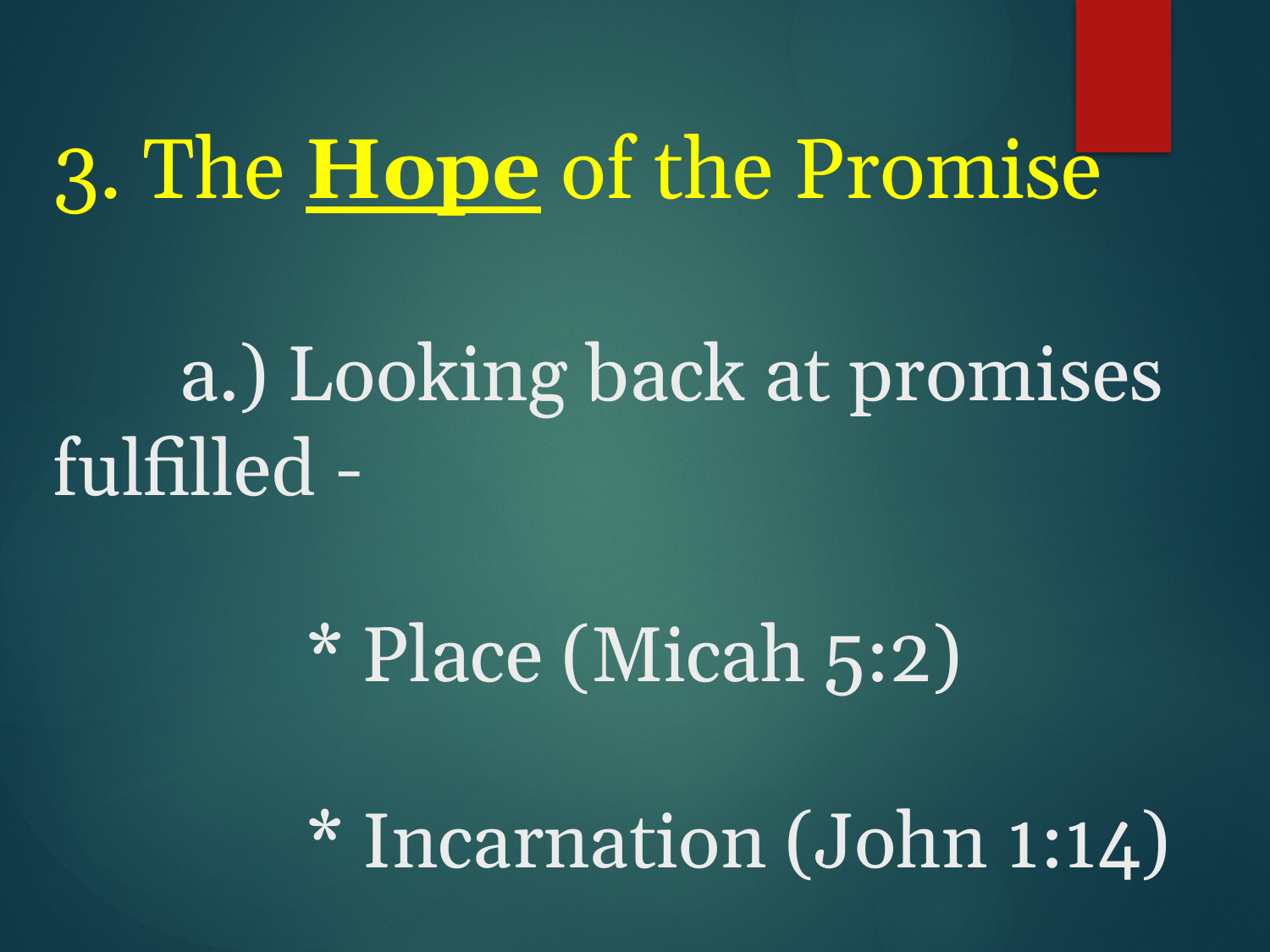

# 3. The Hope of the Promise a.) Looking back at promises fulfilled - * Place (Micah 5:2) * Incarnation (John 1:14)